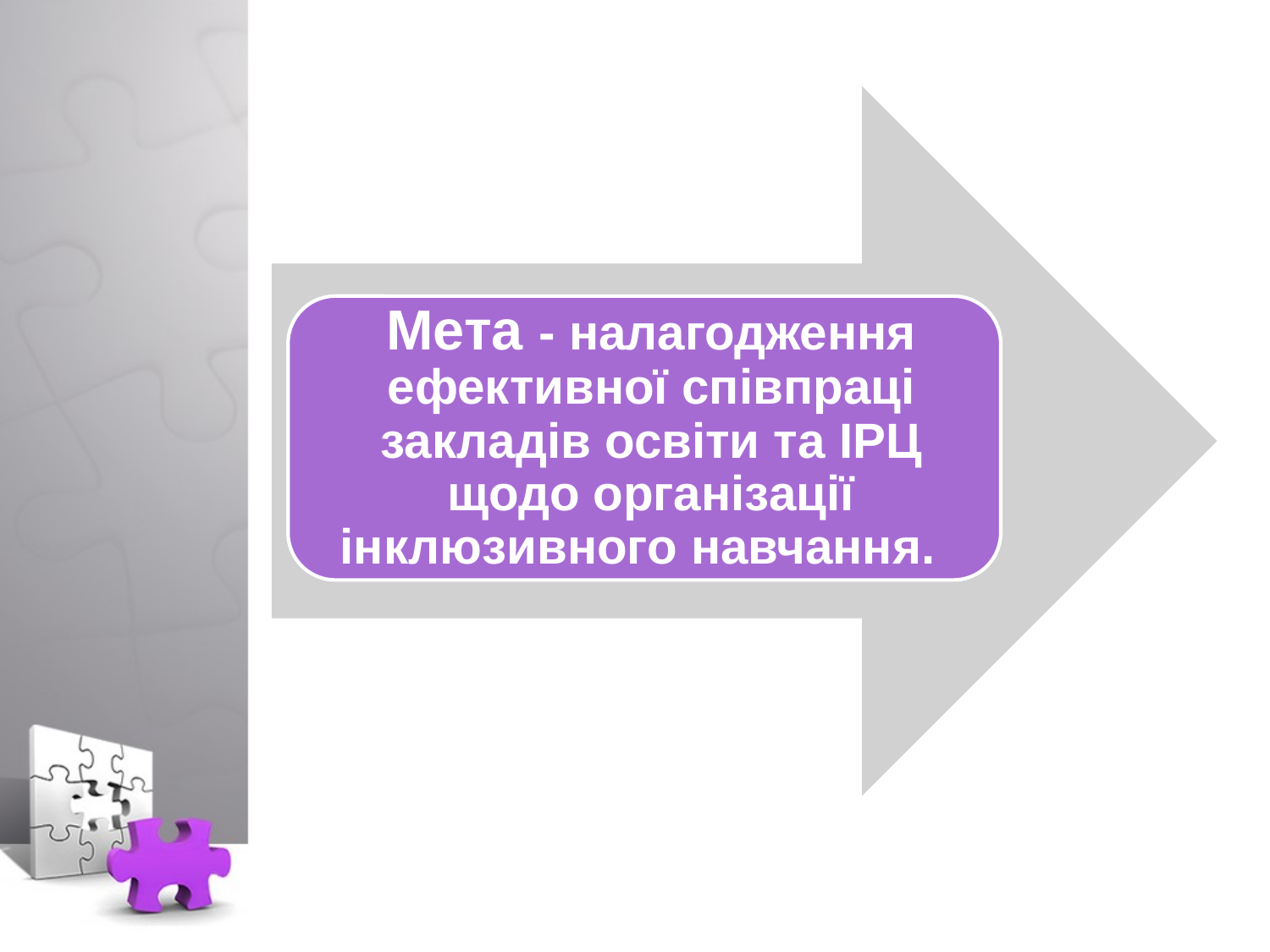

Мета - налагодження ефективної співпраці закладів освіти та ІРЦ щодо організації інклюзивного навчання.